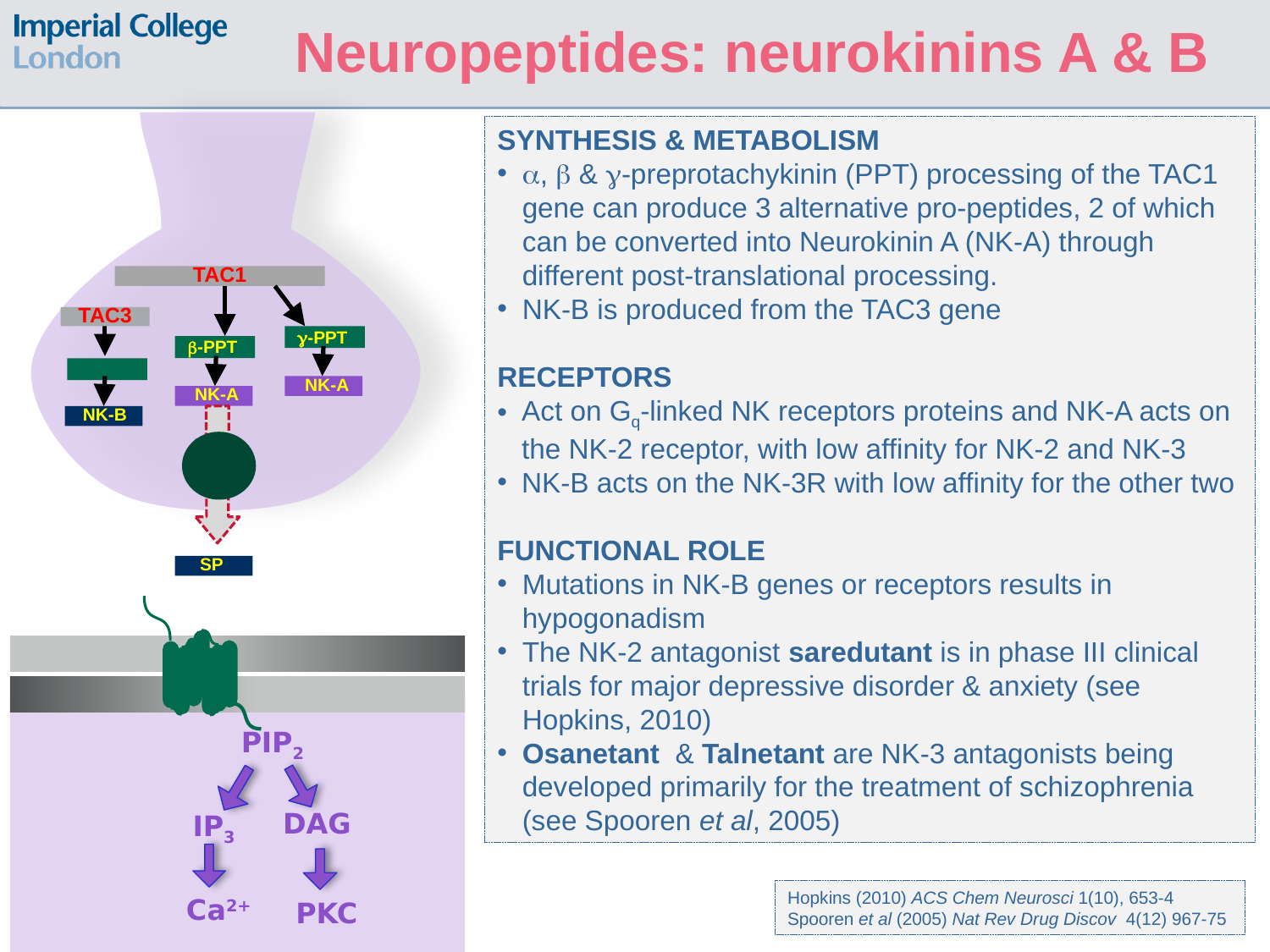

Neuropeptides: neurokinins A & B

SYNTHESIS & METABOLISM
α, β & γ-preprotachykinin (PPT) processing of the TAC1 gene can produce 3 alternative pro-peptides, 2 of which can be converted into Neurokinin A (NK-A) through different post-translational processing.
NK-B is produced from the TAC3 gene

RECEPTORS
Act on Gq-linked NK receptors proteins and NK-A acts on the NK-2 receptor, with low affinity for NK-2 and NK-3
NK-B acts on the NK-3R with low affinity for the other two

FUNCTIONAL ROLE
Mutations in NK-B genes or receptors results in hypogonadism
The NK-2 antagonist saredutant is in phase III clinical trials for major depressive disorder & anxiety (see Hopkins, 2010)
Osanetant  & Talnetant are NK-3 antagonists being developed primarily for the treatment of schizophrenia (see Spooren et al, 2005)
TAC1
γ-PPT
β-PPT
NK-A
NK-A

SP
TAC3

NK-B

PIP2

DAG
IP3

Ca2+
PKC

Hopkins (2010) ACS Chem Neurosci 1(10), 653-4
Spooren et al (2005) Nat Rev Drug Discov  4(12) 967-75